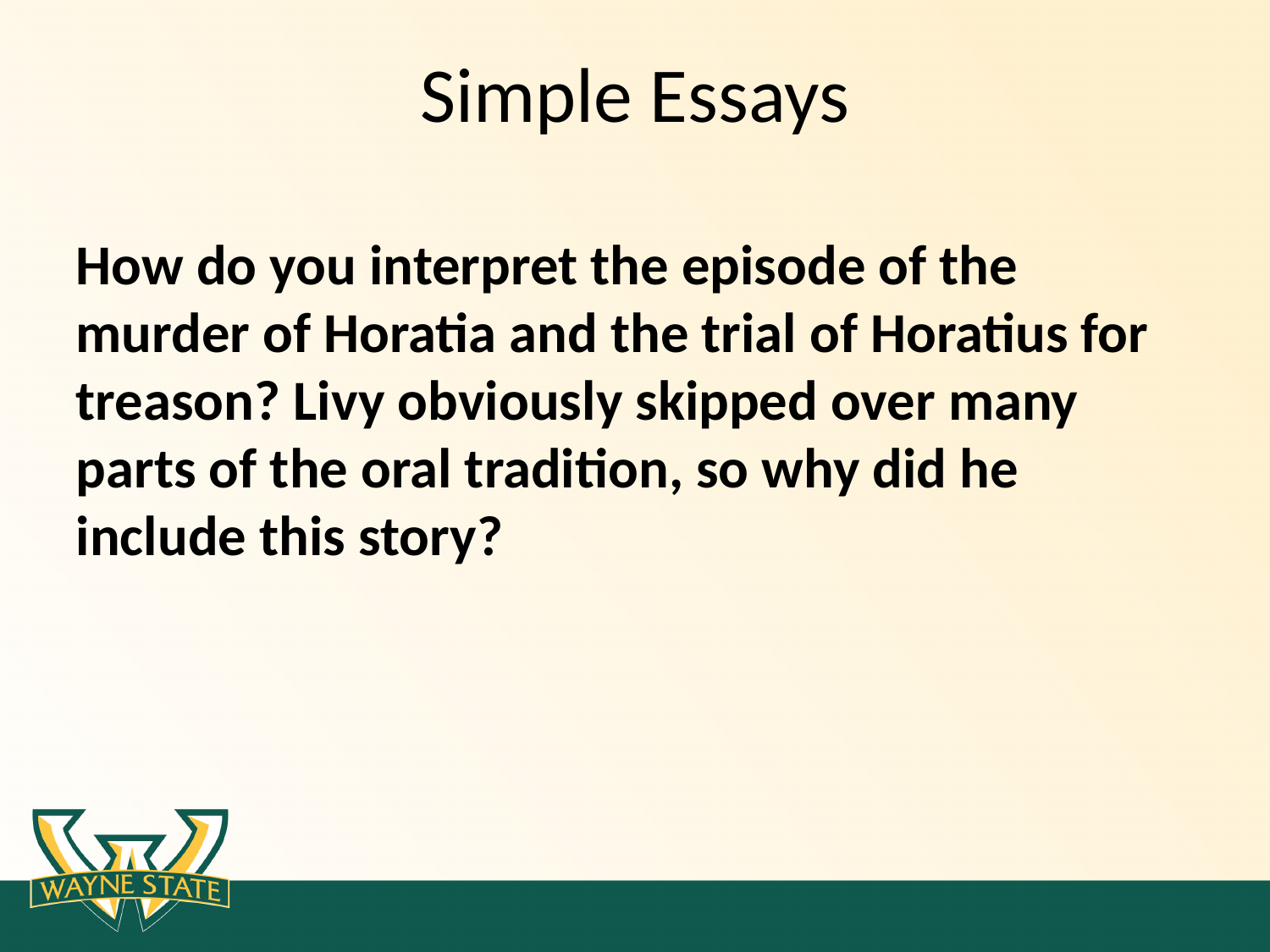

# Simple Essays
How do you interpret the episode of the murder of Horatia and the trial of Horatius for treason? Livy obviously skipped over many parts of the oral tradition, so why did he include this story?